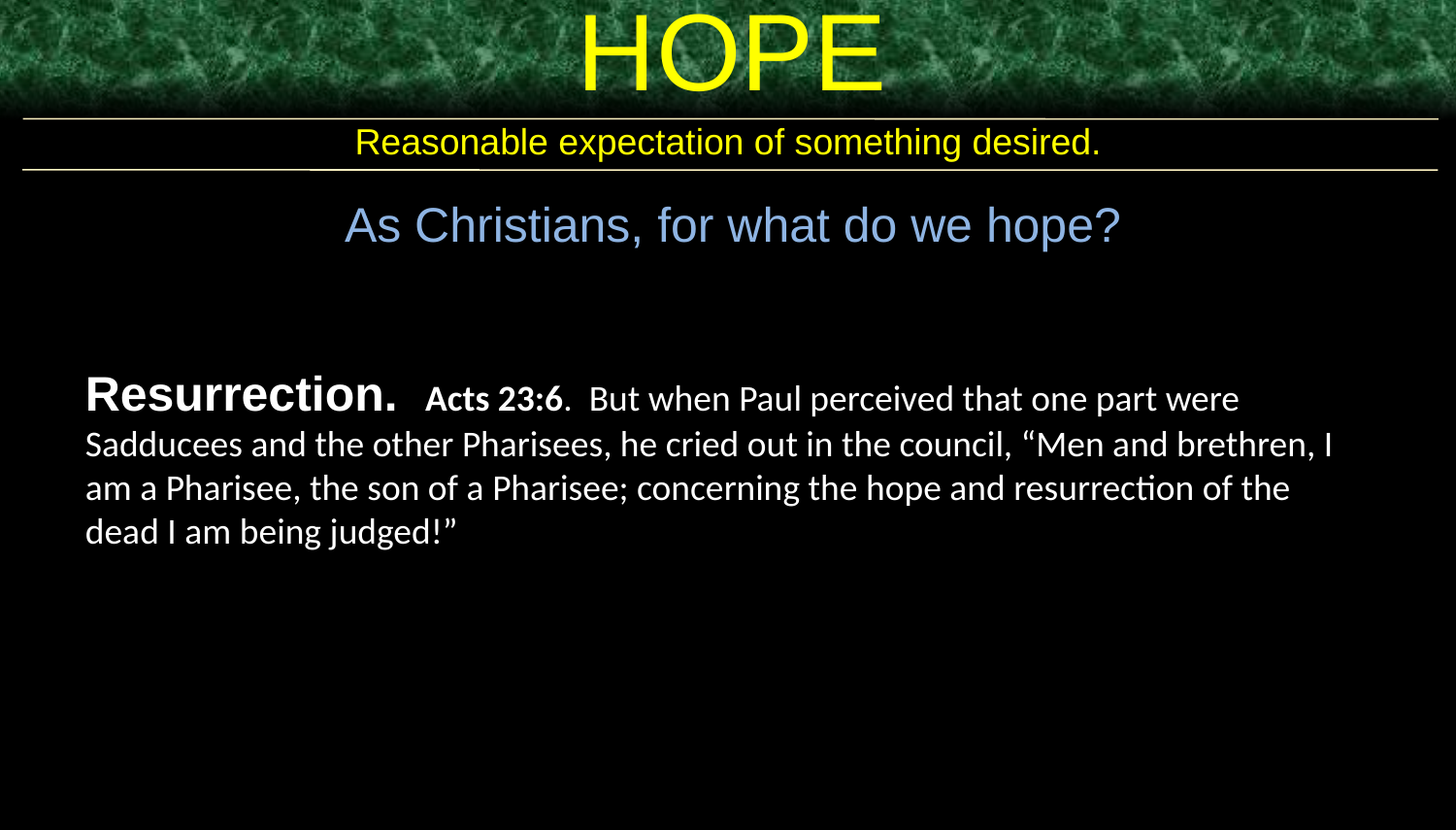

HOPE
Reasonable expectation of something desired.
As Christians, for what do we hope?
Resurrection.  Acts 23:6.  But when Paul perceived that one part were Sadducees and the other Pharisees, he cried out in the council, “Men and brethren, I am a Pharisee, the son of a Pharisee; concerning the hope and resurrection of the dead I am being judged!”